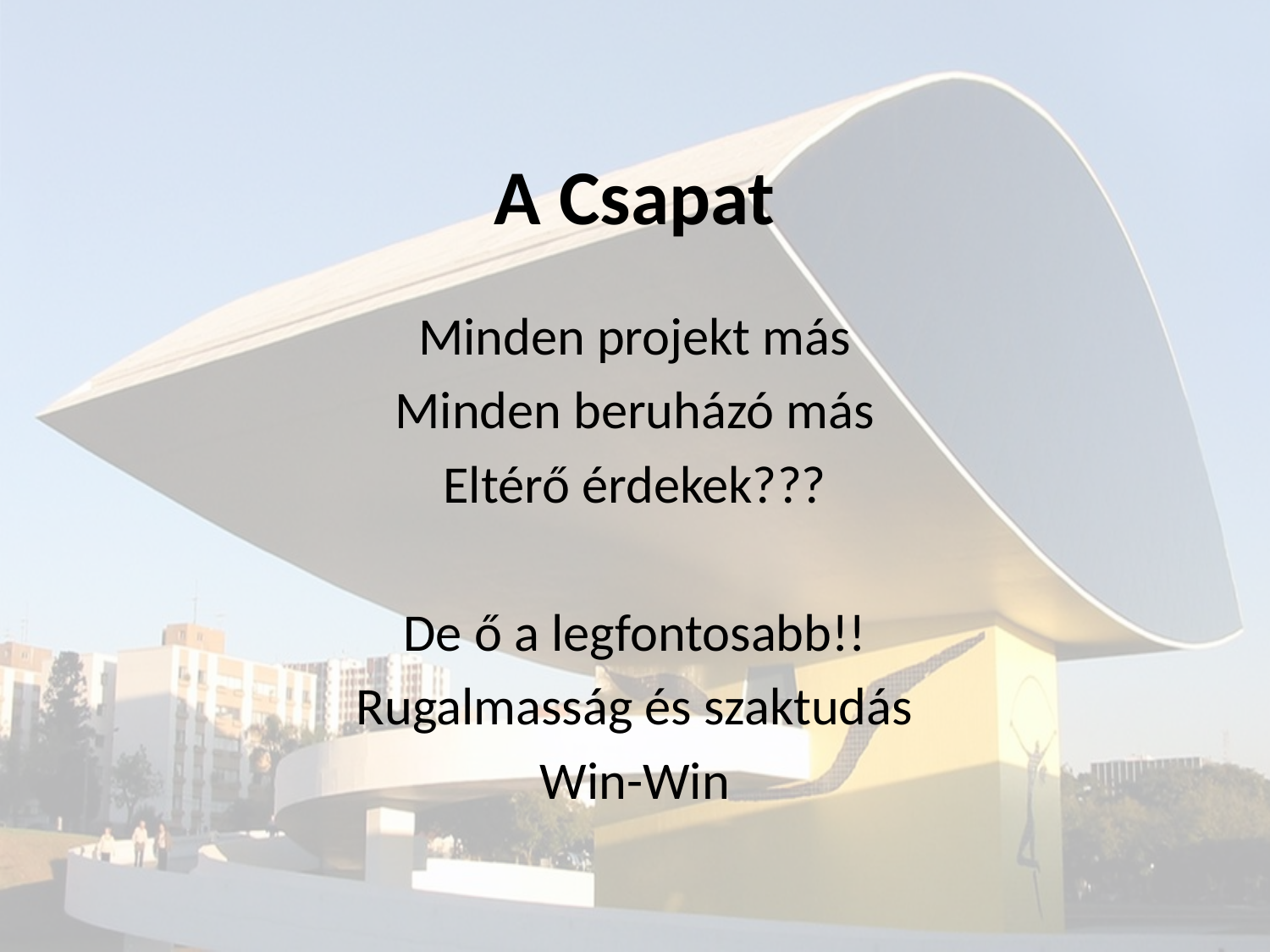

# A Csapat
Minden projekt más
Minden beruházó más
Eltérő érdekek???

De ő a legfontosabb!!
Rugalmasság és szaktudás
Win-Win